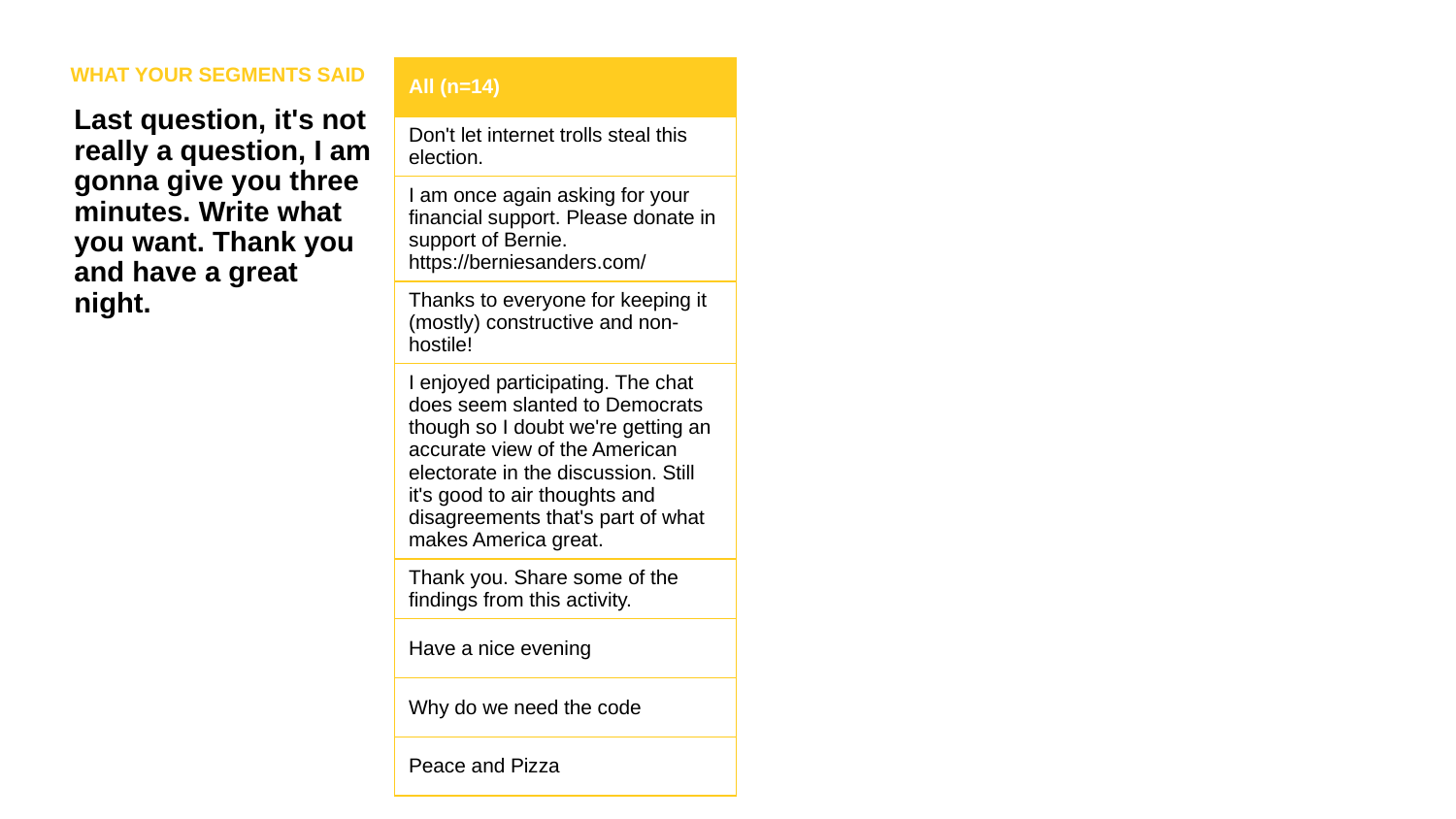

WHAT YOUR SEGMENTS SAID
| All (n=14) |
| --- |
| Don't let internet trolls steal this election. |
| I am once again asking for your financial support. Please donate in support of Bernie. https://berniesanders.com/ |
| Thanks to everyone for keeping it (mostly) constructive and non-hostile! |
| I enjoyed participating. The chat does seem slanted to Democrats though so I doubt we're getting an accurate view of the American electorate in the discussion. Still it's good to air thoughts and disagreements that's part of what makes America great. |
| Thank you. Share some of the findings from this activity. |
| Have a nice evening |
| Why do we need the code |
| Peace and Pizza |
Last question, it's not really a question, I am gonna give you three minutes. Write what you want. Thank you and have a great night.